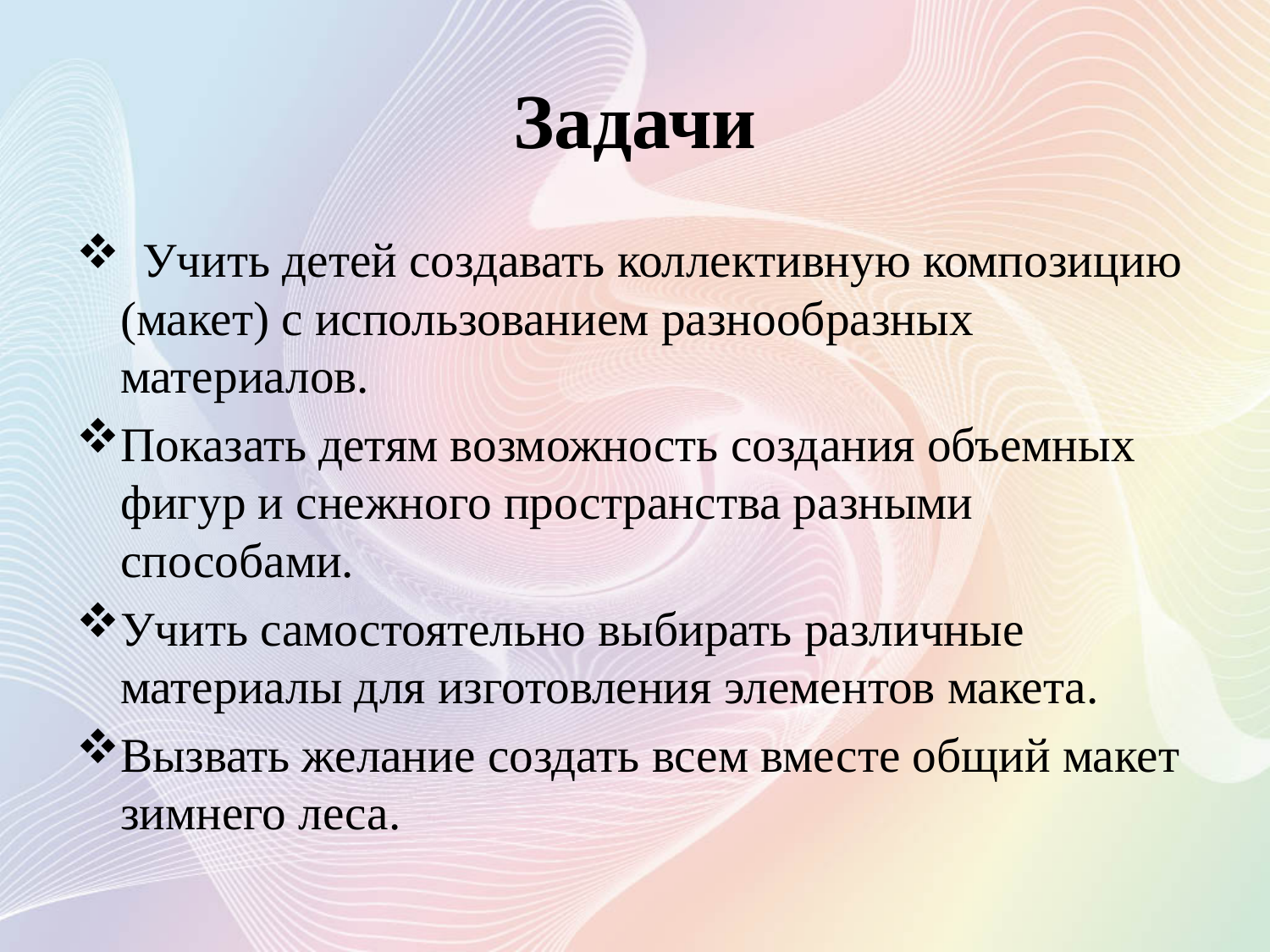

# Задачи
  Учить детей создавать коллективную композицию (макет) с использованием разнообразных материалов.
Показать детям возможность создания объемных фигур и снежного пространства разными способами.
Учить самостоятельно выбирать различные материалы для изготовления элементов макета.
Вызвать желание создать всем вместе общий макет зимнего леса.